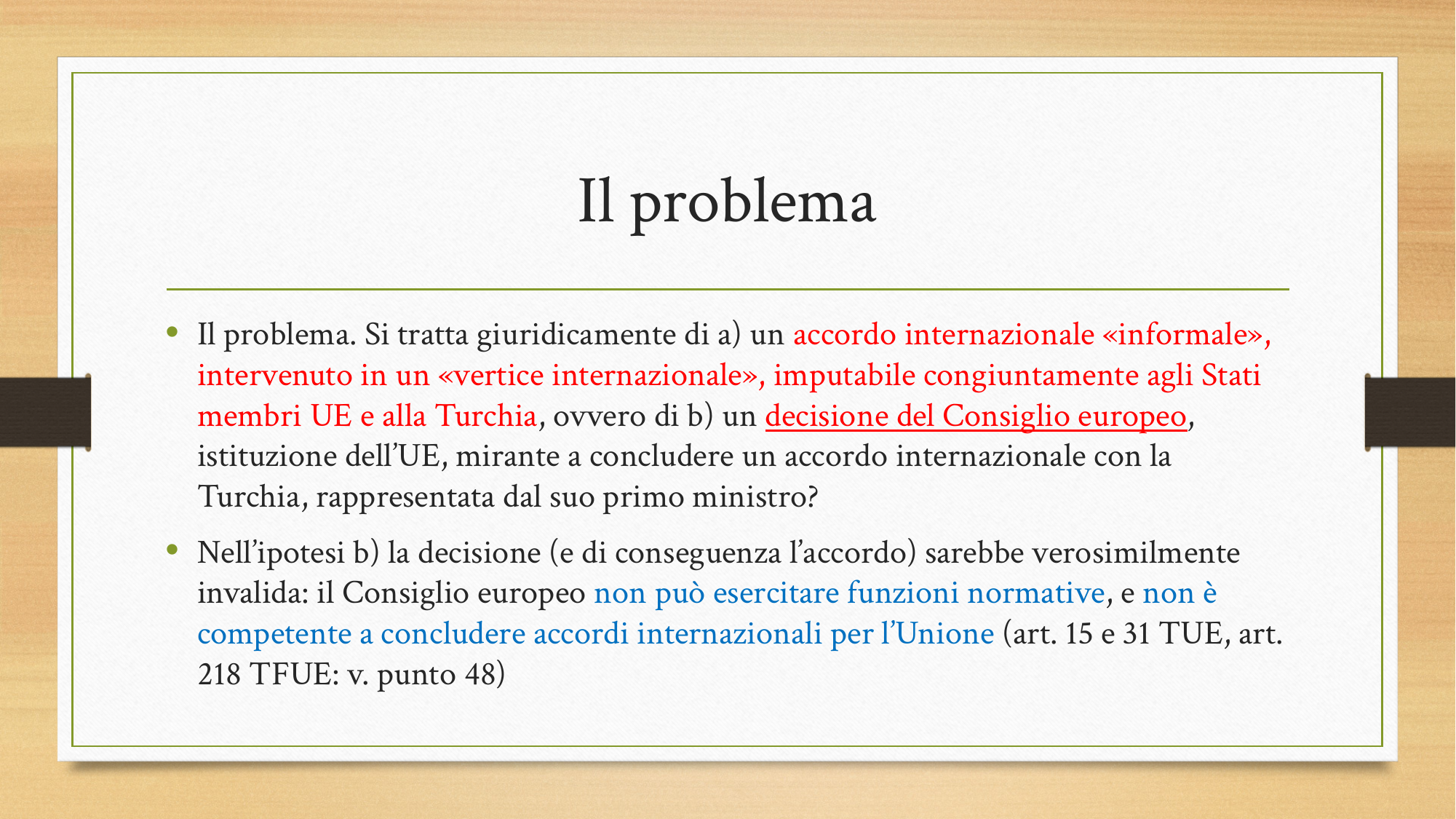

# Il problema
Il problema. Si tratta giuridicamente di a) un accordo internazionale «informale», intervenuto in un «vertice internazionale», imputabile congiuntamente agli Stati membri UE e alla Turchia, ovvero di b) un decisione del Consiglio europeo, istituzione dell’UE, mirante a concludere un accordo internazionale con la Turchia, rappresentata dal suo primo ministro?
Nell’ipotesi b) la decisione (e di conseguenza l’accordo) sarebbe verosimilmente invalida: il Consiglio europeo non può esercitare funzioni normative, e non è competente a concludere accordi internazionali per l’Unione (art. 15 e 31 TUE, art. 218 TFUE: v. punto 48)